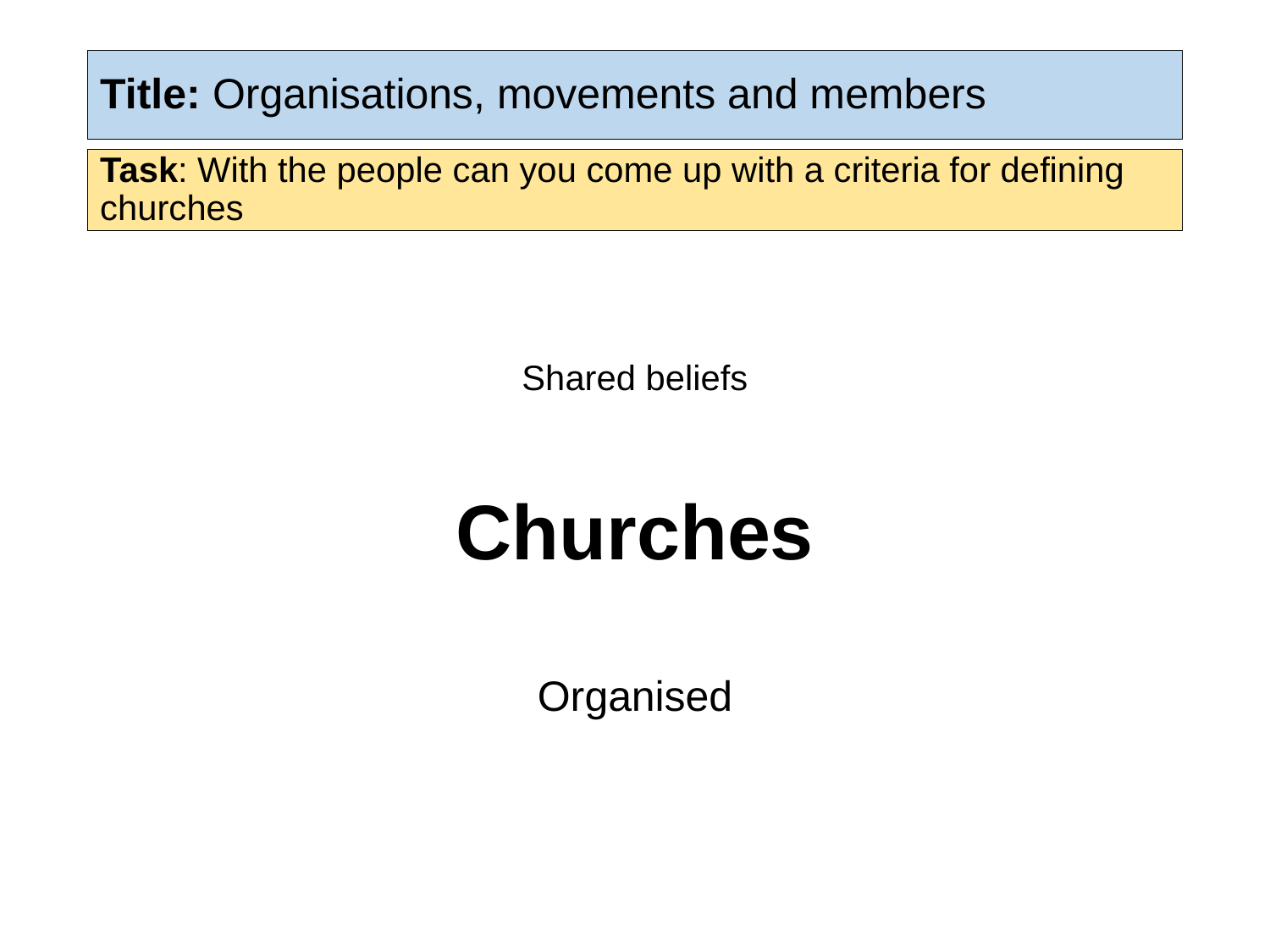

# Title: Organisations, movements and members
Task: With the people can you come up with a criteria for defining churches
Shared beliefs

Churches

Organised